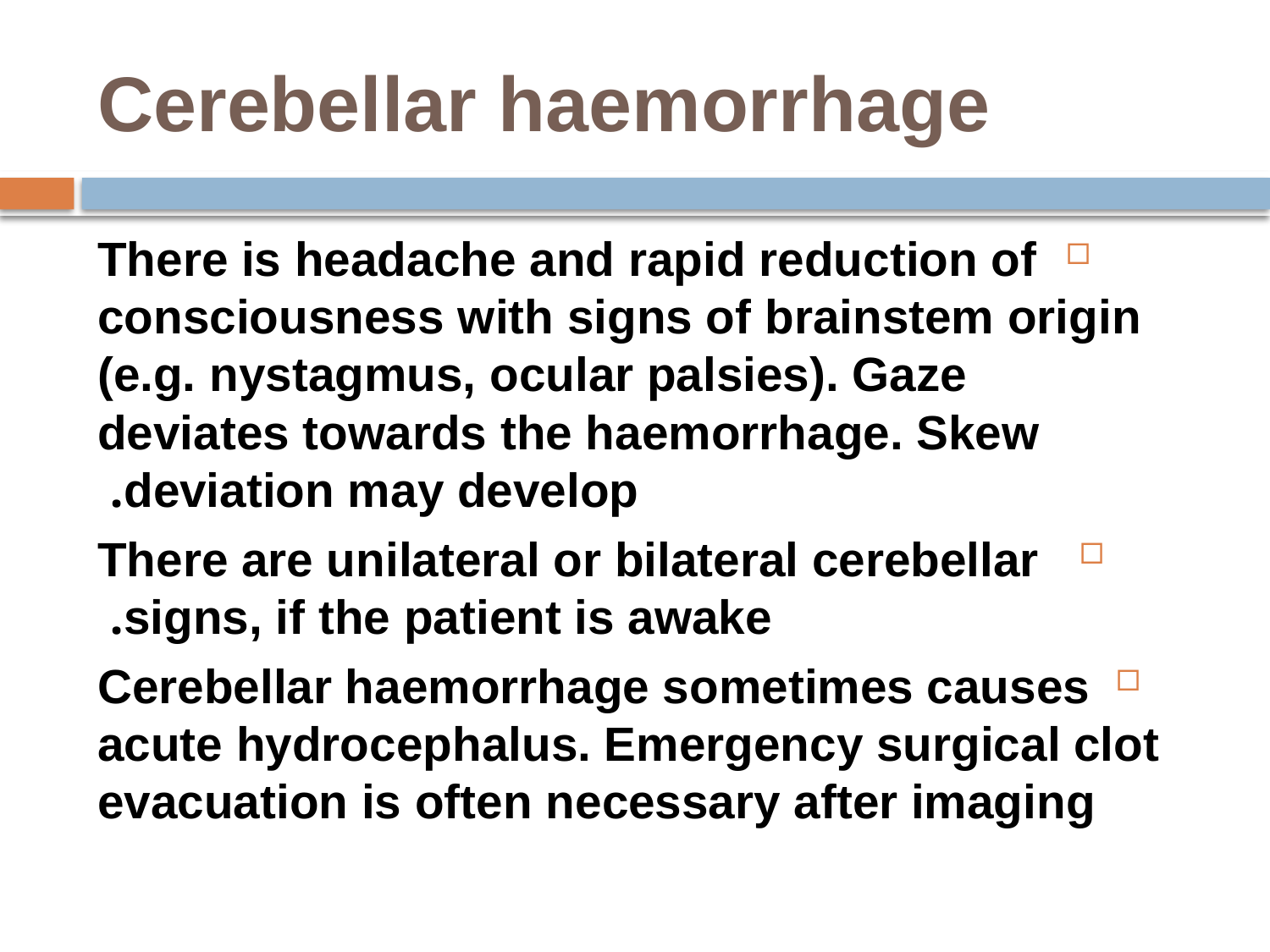

# Cerebellar haemorrhage
There is headache and rapid reduction of consciousness with signs of brainstem origin (e.g. nystagmus, ocular palsies). Gaze deviates towards the haemorrhage. Skew deviation may develop.
 There are unilateral or bilateral cerebellar signs, if the patient is awake.
Cerebellar haemorrhage sometimes causes acute hydrocephalus. Emergency surgical clot evacuation is often necessary after imaging